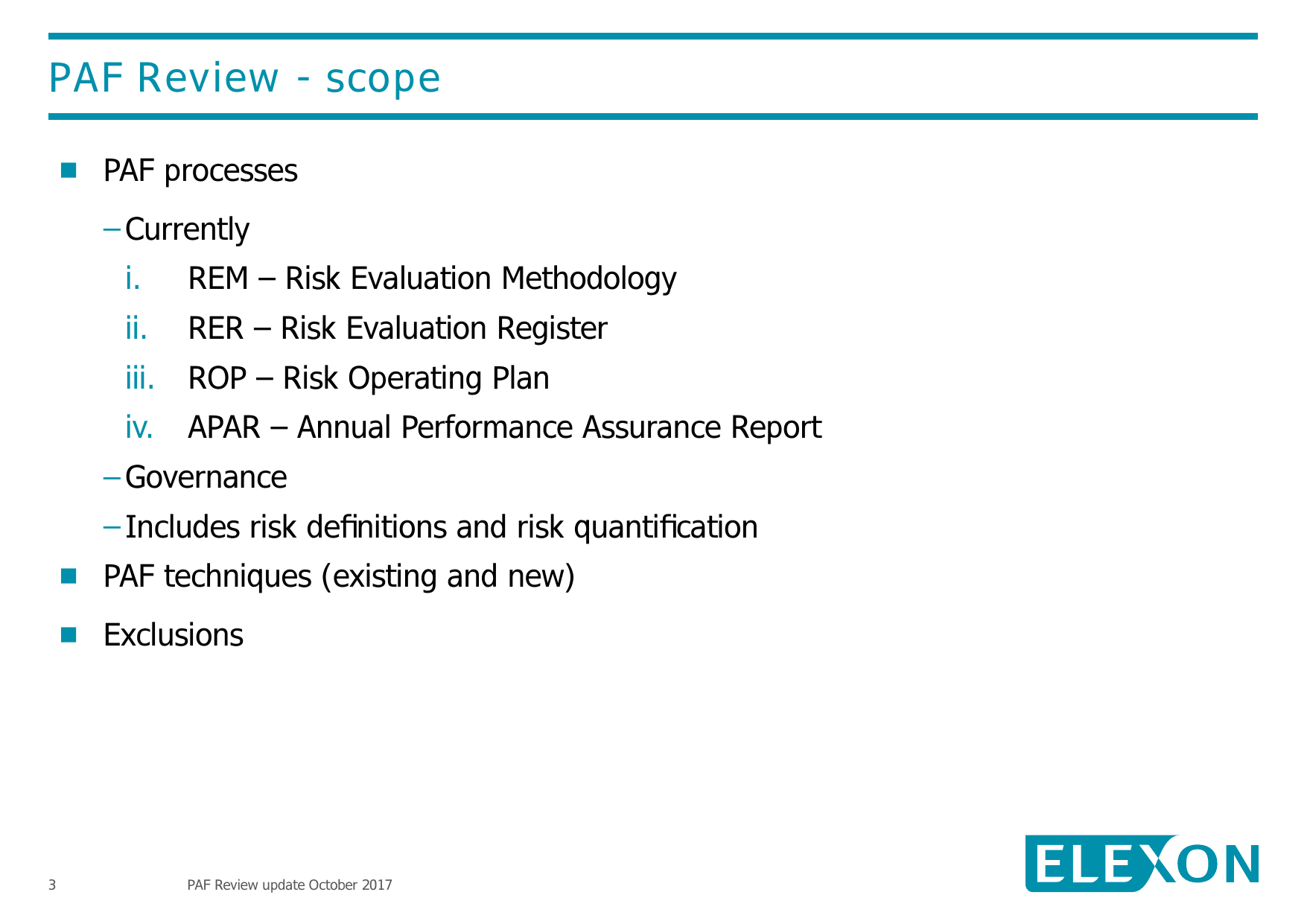

# PAF Review - scope
PAF processes
Currently
REM – Risk Evaluation Methodology
RER – Risk Evaluation Register
ROP – Risk Operating Plan
APAR – Annual Performance Assurance Report
Governance
Includes risk definitions and risk quantification
PAF techniques (existing and new)
Exclusions
PAF Review update October 2017
3